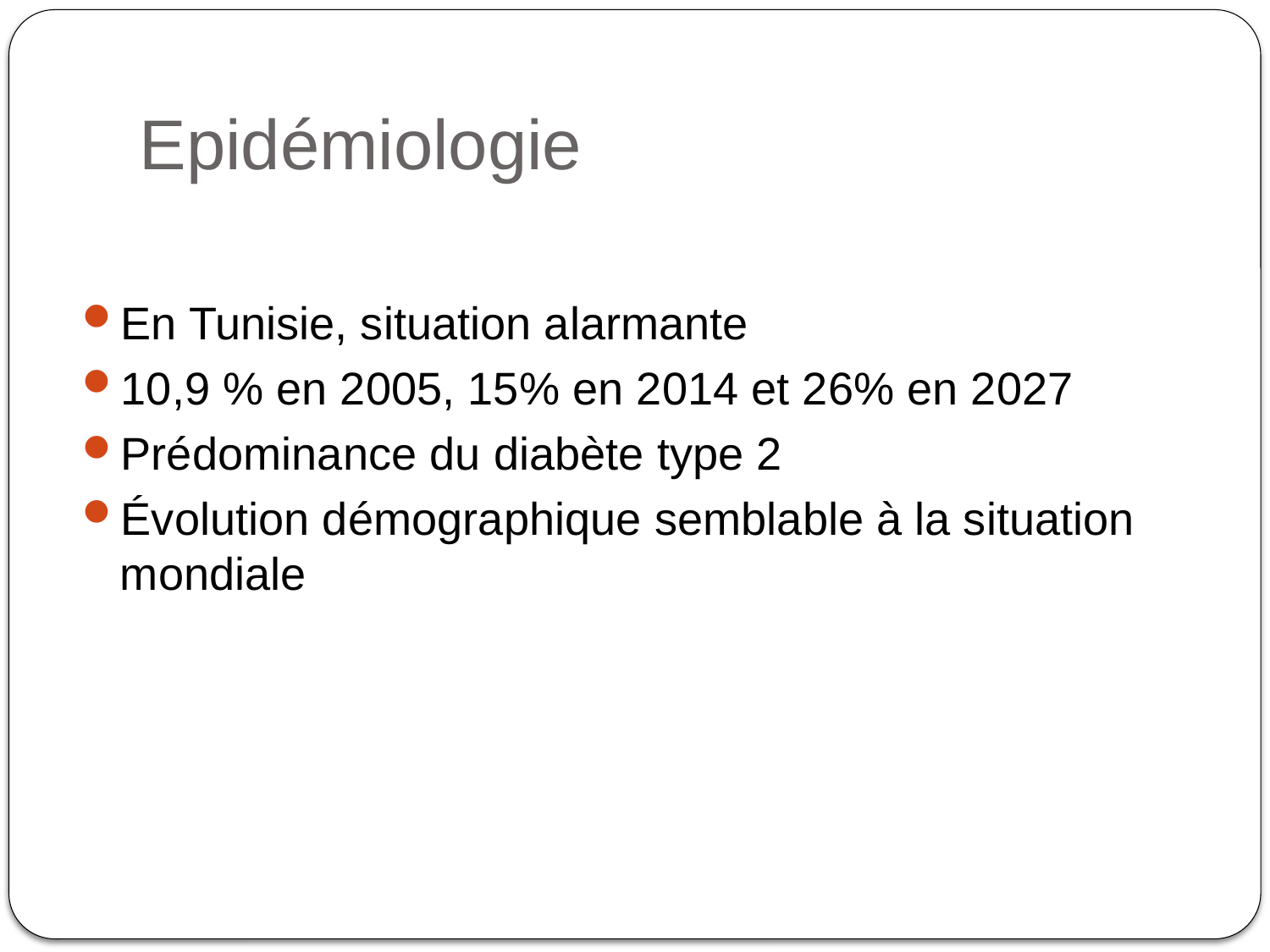

# Epidémiologie
En Tunisie, situation alarmante
10,9 % en 2005, 15% en 2014 et 26% en 2027
Prédominance du diabète type 2
Évolution démographique semblable à la situation mondiale